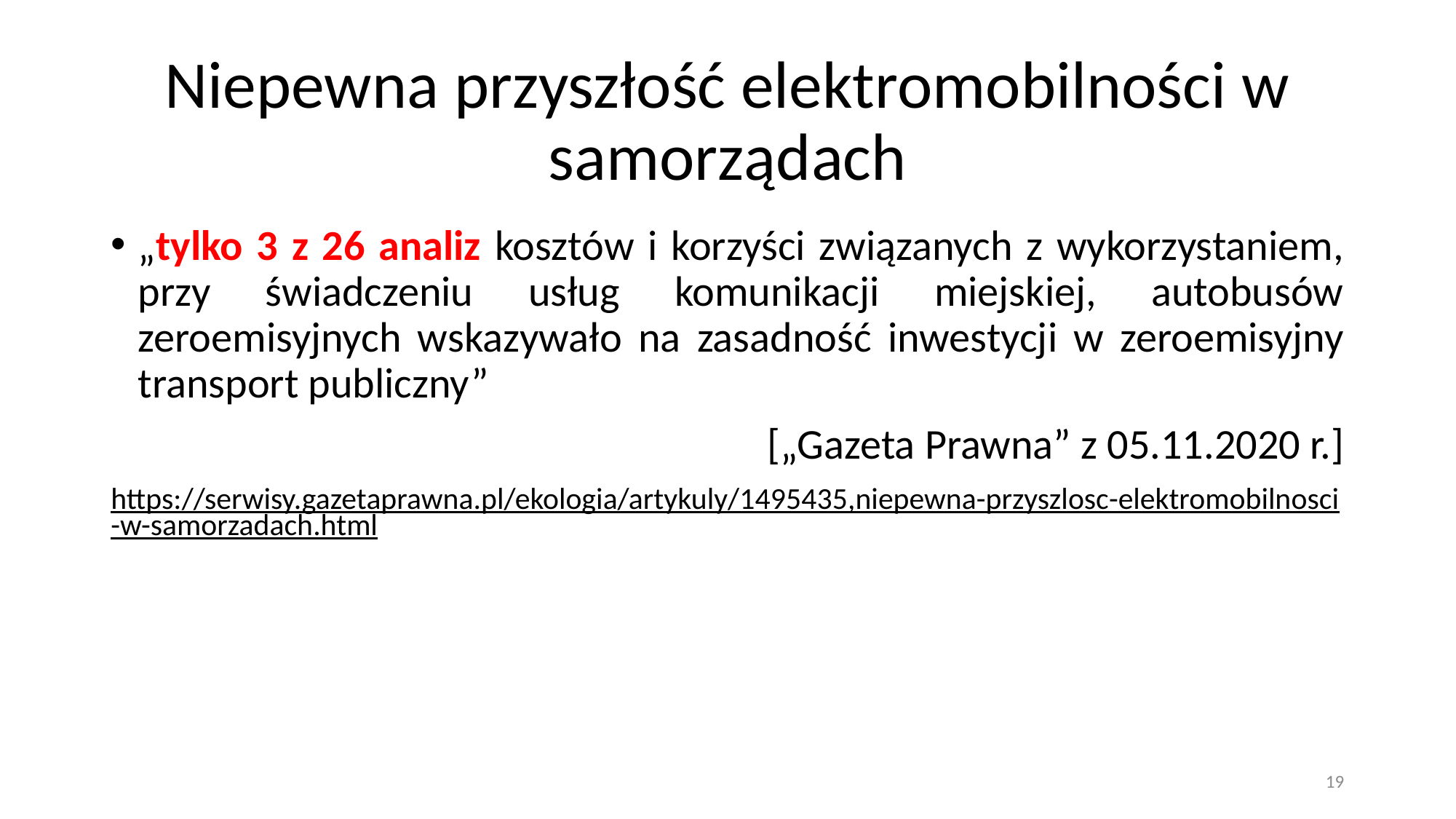

# Niepewna przyszłość elektromobilności w samorządach
„tylko 3 z 26 analiz kosztów i korzyści związanych z wykorzystaniem, przy świadczeniu usług komunikacji miejskiej, autobusów zeroemisyjnych wskazywało na zasadność inwestycji w zeroemisyjny transport publiczny”
[„Gazeta Prawna” z 05.11.2020 r.]
https://serwisy.gazetaprawna.pl/ekologia/artykuly/1495435,niepewna-przyszlosc-elektromobilnosci-w-samorzadach.html

19